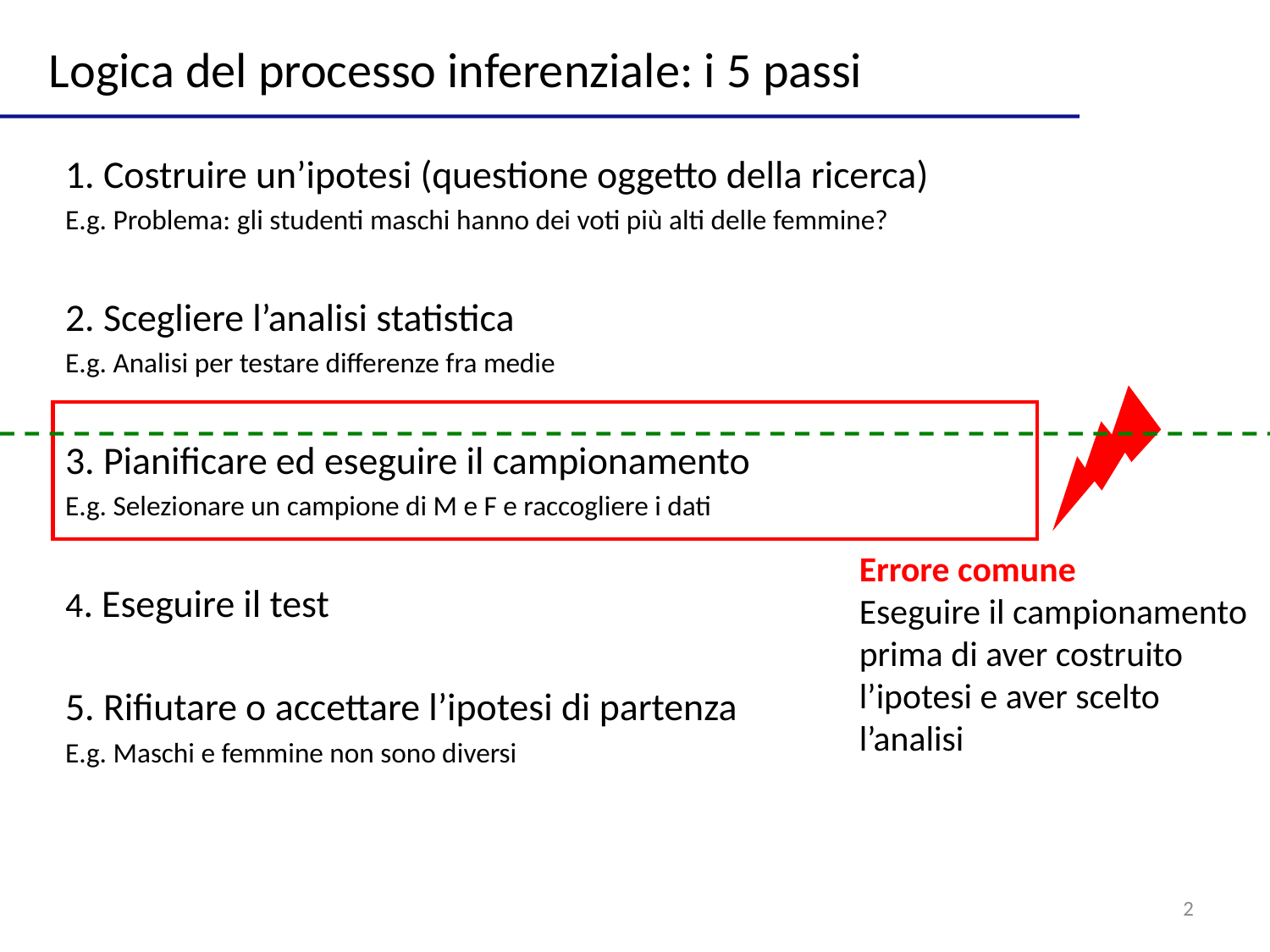

Logica del processo inferenziale: i 5 passi

1. Costruire un’ipotesi (questione oggetto della ricerca)
E.g. Problema: gli studenti maschi hanno dei voti più alti delle femmine?

2. Scegliere l’analisi statistica
E.g. Analisi per testare differenze fra medie

3. Pianificare ed eseguire il campionamento
E.g. Selezionare un campione di M e F e raccogliere i dati

4. Eseguire il test

5. Rifiutare o accettare l’ipotesi di partenza
E.g. Maschi e femmine non sono diversi

Errore comune
Eseguire il campionamento prima di aver costruito l’ipotesi e aver scelto l’analisi
2